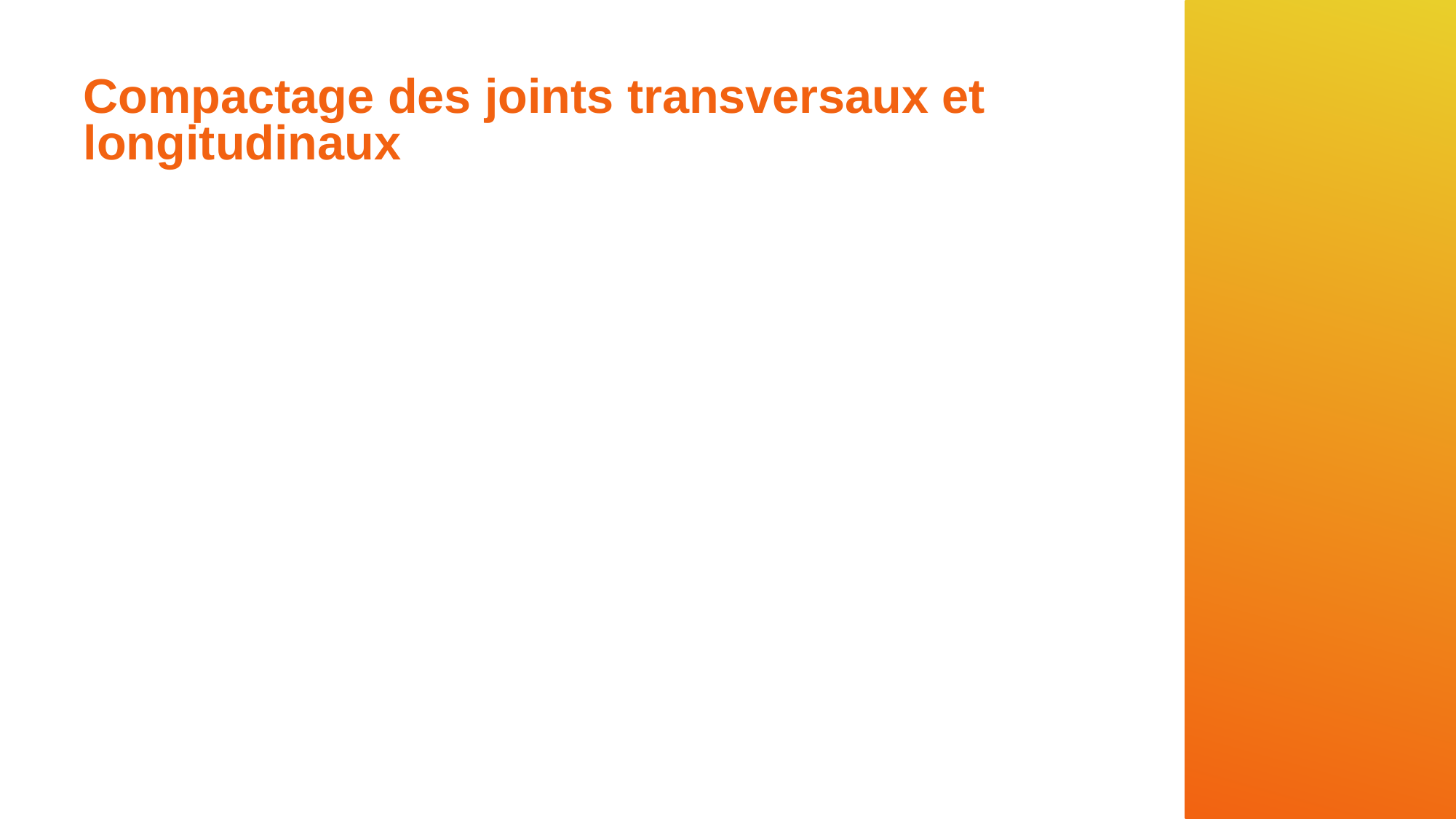

# Compactage des joints transversaux et longitudinaux